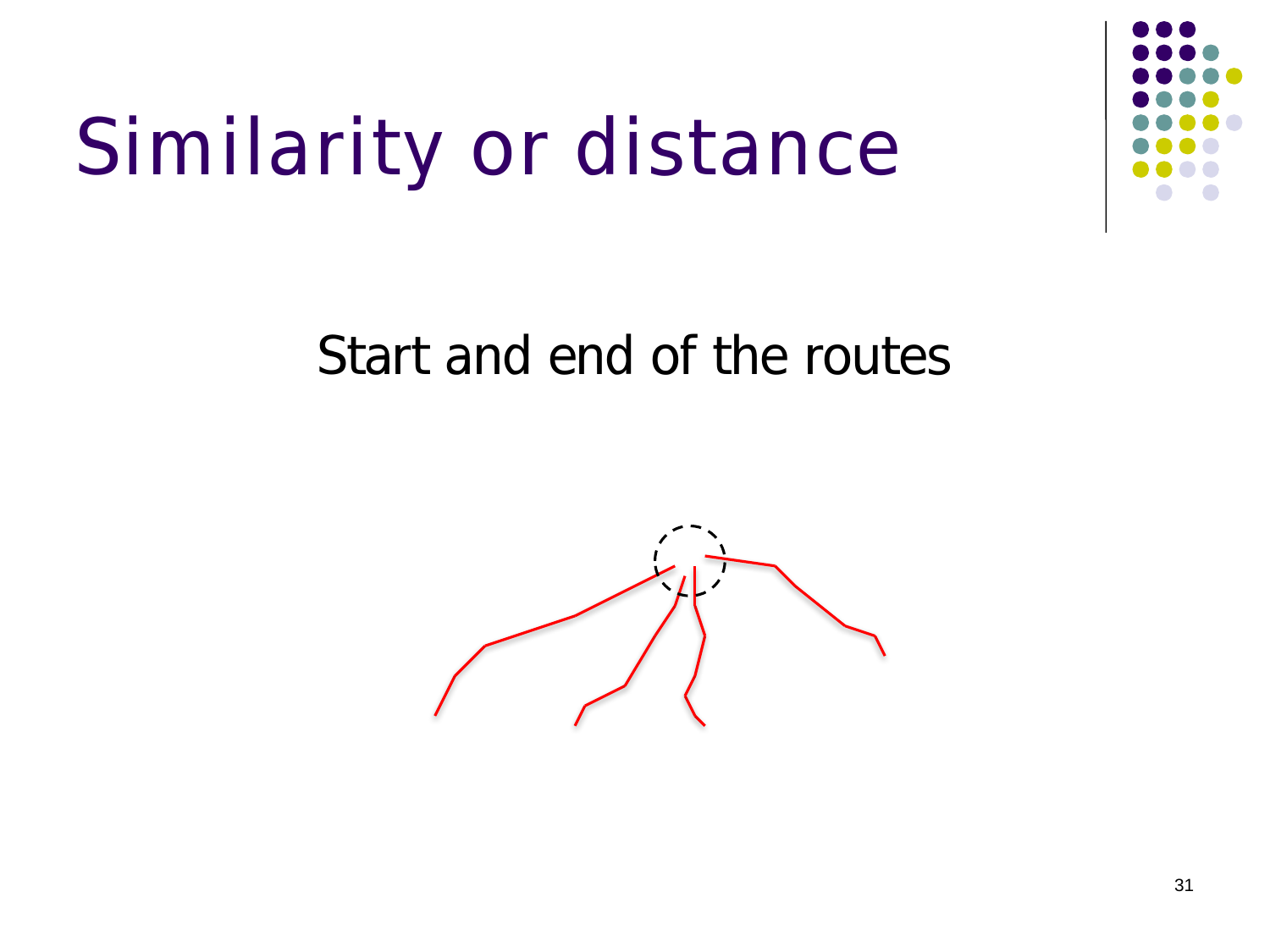

# Similarity or distance

Start and end of the routes

31